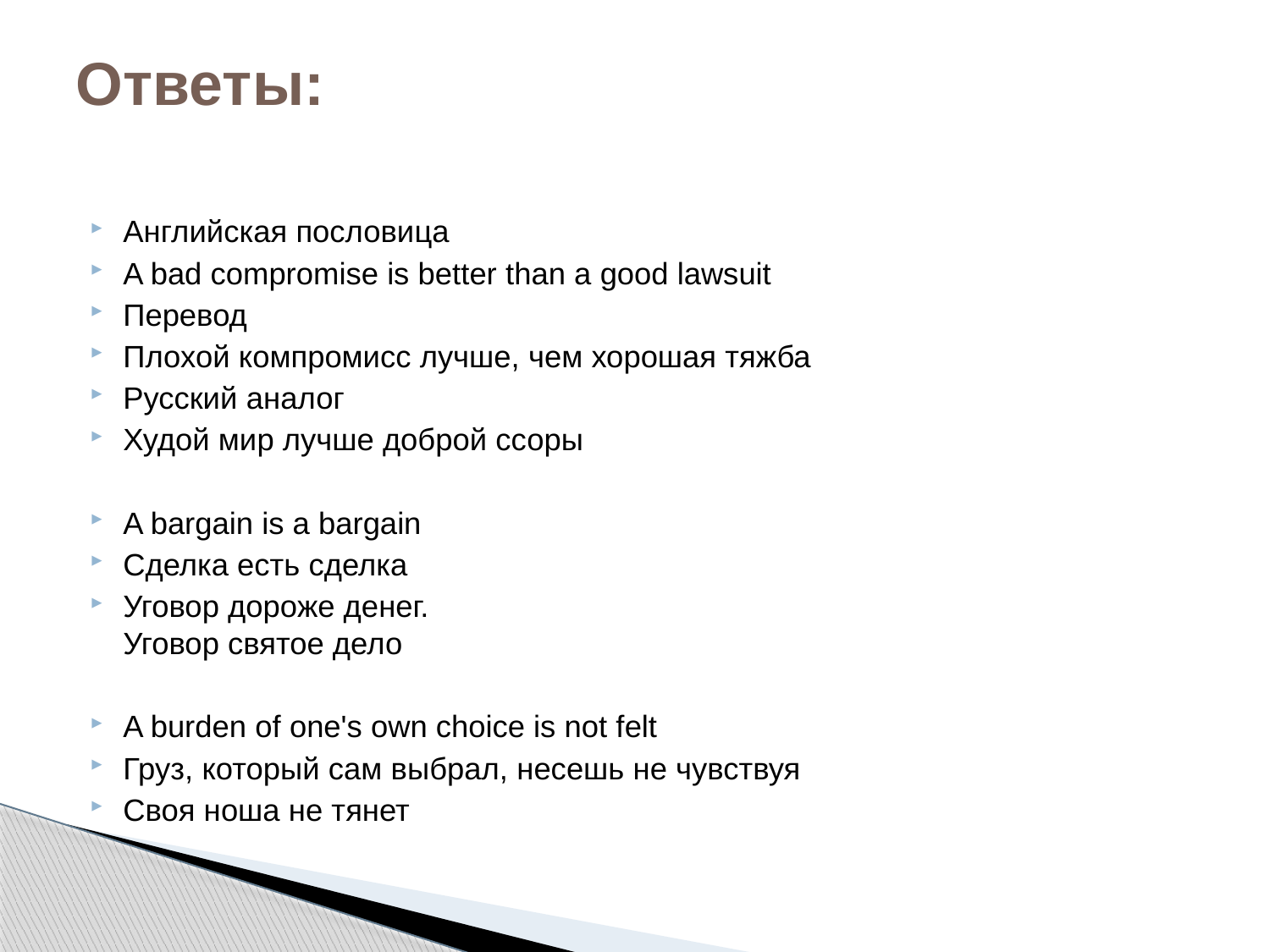

# Ответы:
Английская пословица
A bad compromise is better than a good lawsuit
Перевод
Плохой компромисс лучше, чем хорошая тяжба
Русский аналог
Худой мир лучше доброй ссоры

A bargain is a bargain
Сделка есть сделка
Уговор дороже денег. 
Уговор святое дело

A burden of one's own choice is not felt
Груз, который сам выбрал, несешь не чувствуя
Своя ноша не тянет